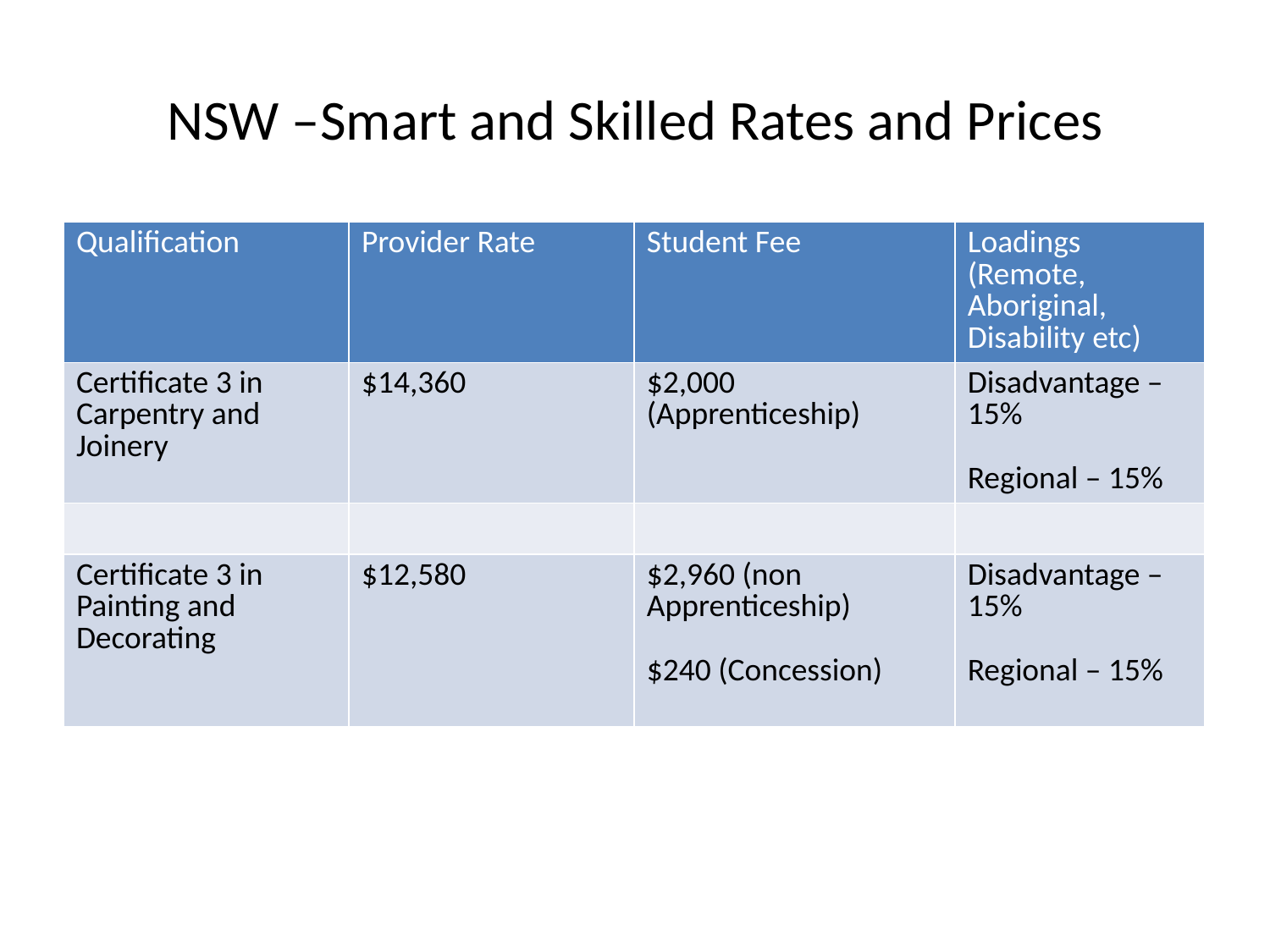

# NSW –Smart and Skilled Rates and Prices
| Qualification | Provider Rate | Student Fee | Loadings (Remote, Aboriginal, Disability etc) |
| --- | --- | --- | --- |
| Certificate 3 in Carpentry and Joinery | $14,360 | $2,000 (Apprenticeship) | Disadvantage – 15% Regional – 15% |
|  |  |  |  |
| Certificate 3 in Painting and Decorating | $12,580 | $2,960 (non Apprenticeship) $240 (Concession) | Disadvantage – 15% Regional – 15% |